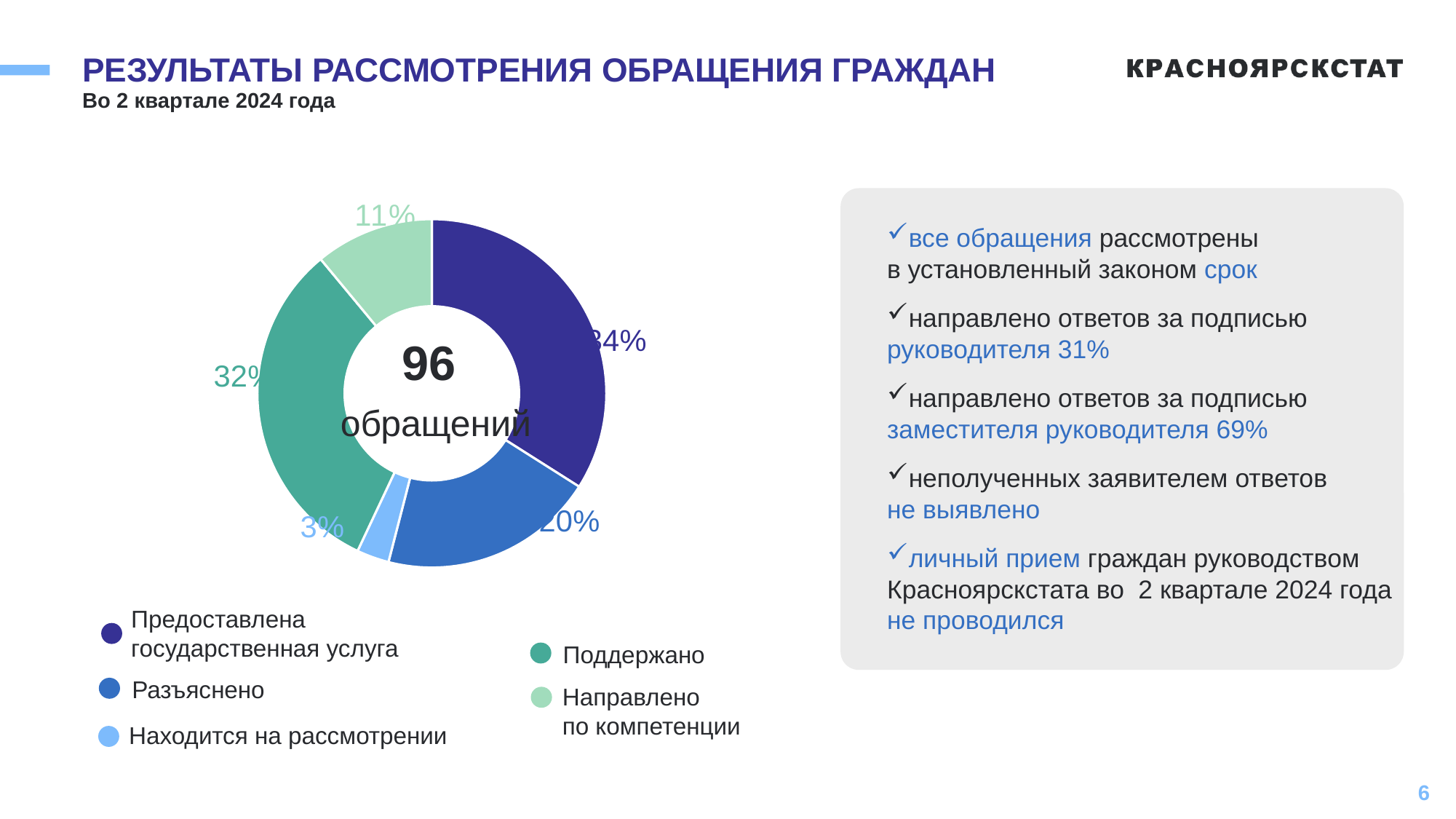

# РЕЗУЛЬТАТЫ РАССМОТРЕНИЯ ОБРАЩЕНИЯ ГРАЖДАН
Во 2 квартале 2024 года

### Chart

| Category | Продажи |
|---|---|
| Предоставлена государственная услуга | 0.34 |
| Разъяснено | 0.2 |
| Находится на рассмотрении | 0.03 |
| Поддержано | 0.32 |
| Направлено по компетенции | 0.11 |
все обращения рассмотрены
в установленный законом срок
направлено ответов за подписью руководителя 31%
направлено ответов за подписью заместителя руководителя 69%
неполученных заявителем ответов
не выявлено
личный прием граждан руководством Красноярскстата во  2 квартале 2024 года не проводился
Предоставлена
государственная услуга

Поддержано

Разъяснено
Направлено
по компетенции

Находится на рассмотрении